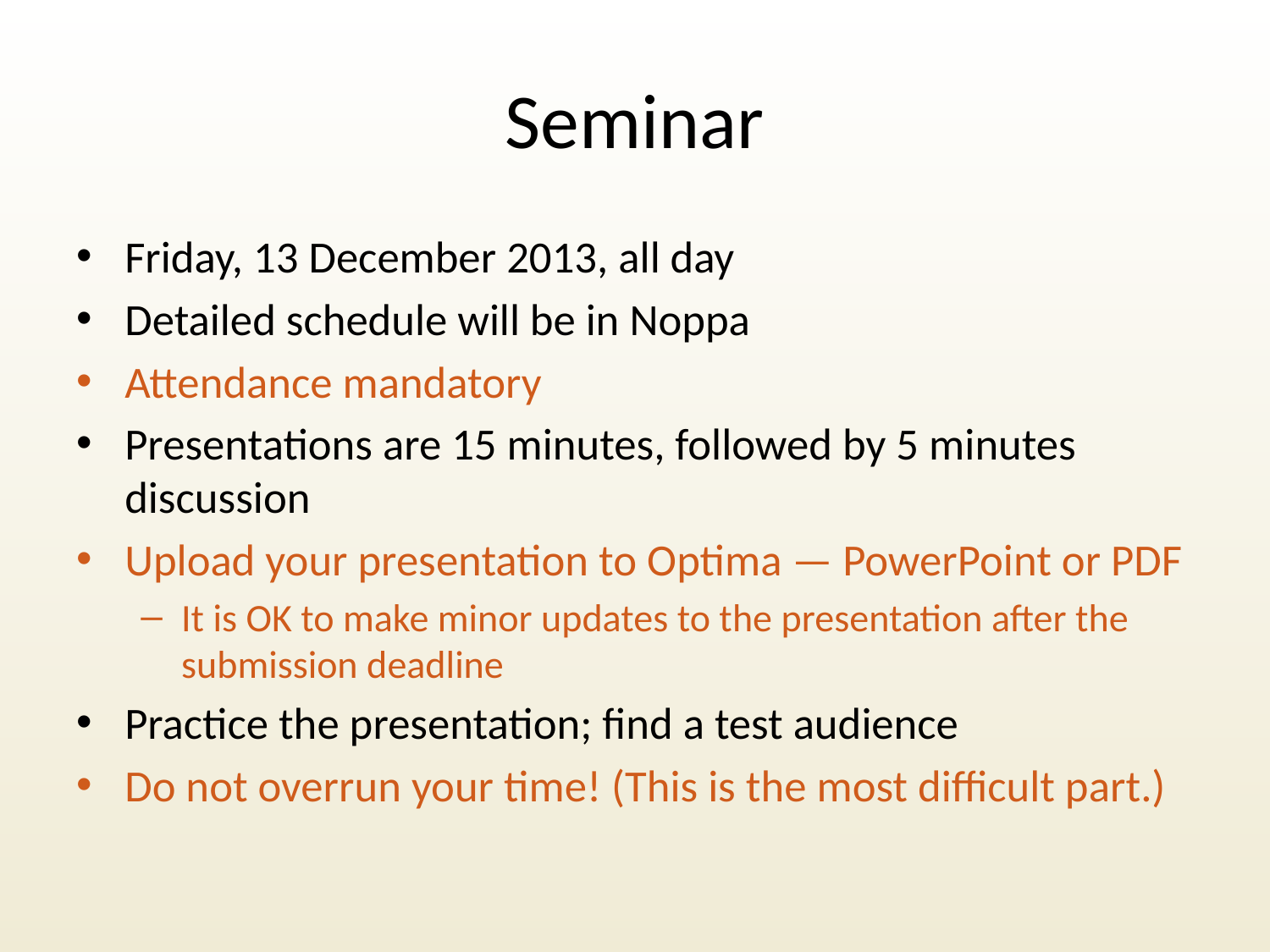

# Seminar
Friday, 13 December 2013, all day
Detailed schedule will be in Noppa
Attendance mandatory
Presentations are 15 minutes, followed by 5 minutes discussion
Upload your presentation to Optima — PowerPoint or PDF
It is OK to make minor updates to the presentation after the submission deadline
Practice the presentation; find a test audience
Do not overrun your time! (This is the most difficult part.)